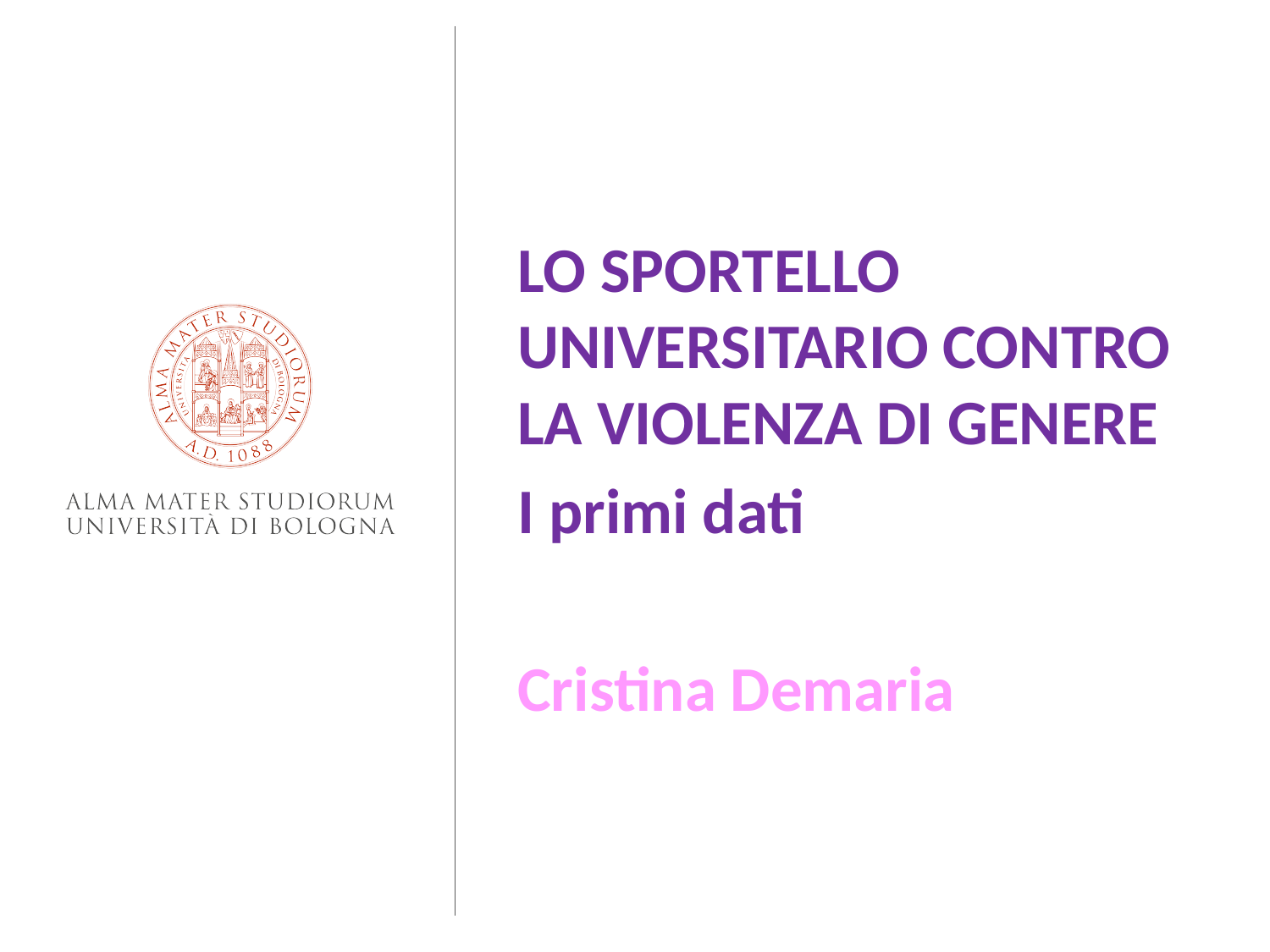

LO SPORTELLO UNIVERSITARIO CONTRO LA VIOLENZA DI GENERE
I primi dati

Cristina Demaria